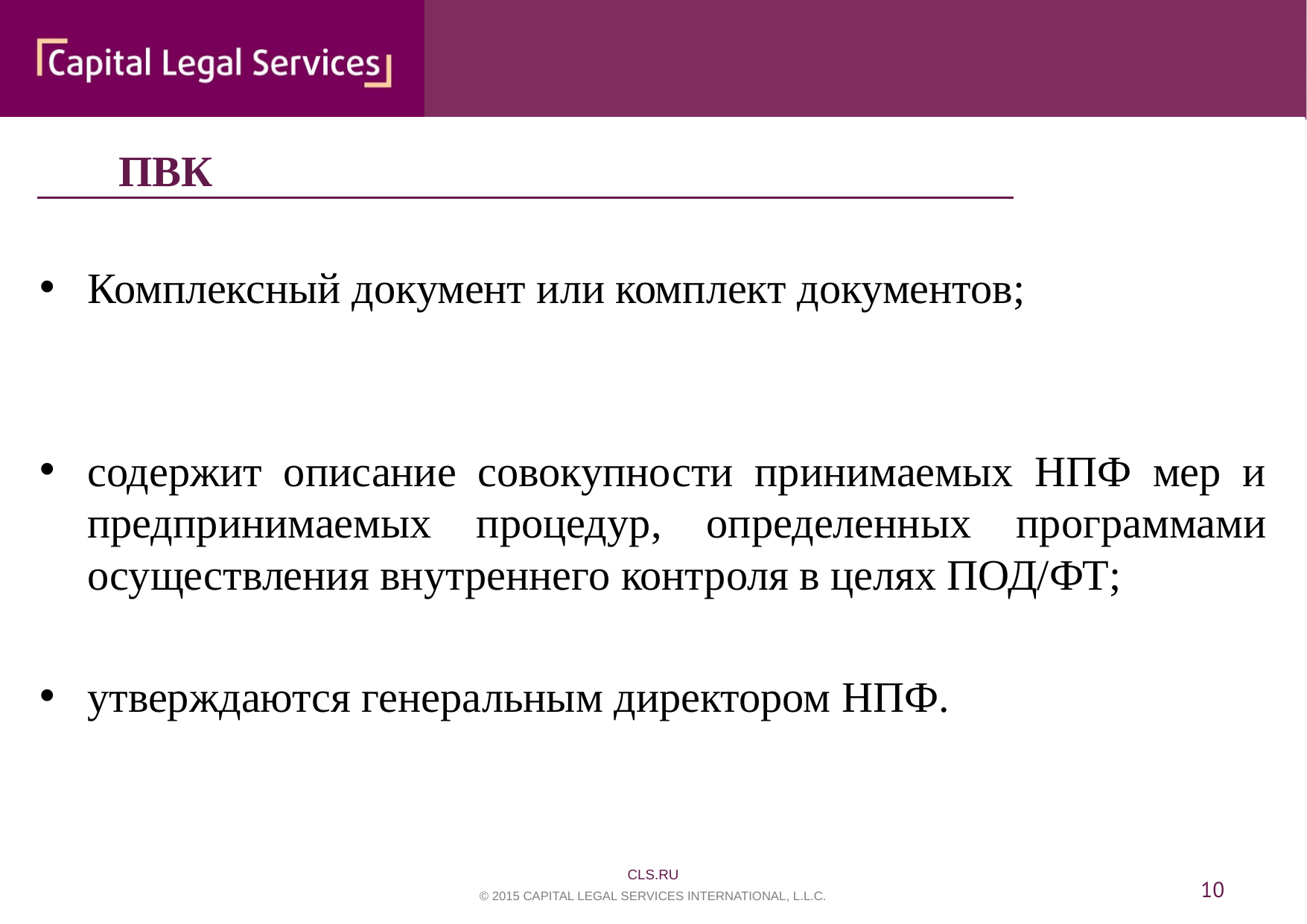

ПВК

Комплексный документ или комплект документов;

содержит описание совокупности принимаемых НПФ мер и предпринимаемых процедур, определенных программами осуществления внутреннего контроля в целях ПОД/ФТ;

утверждаются генеральным директором НПФ.